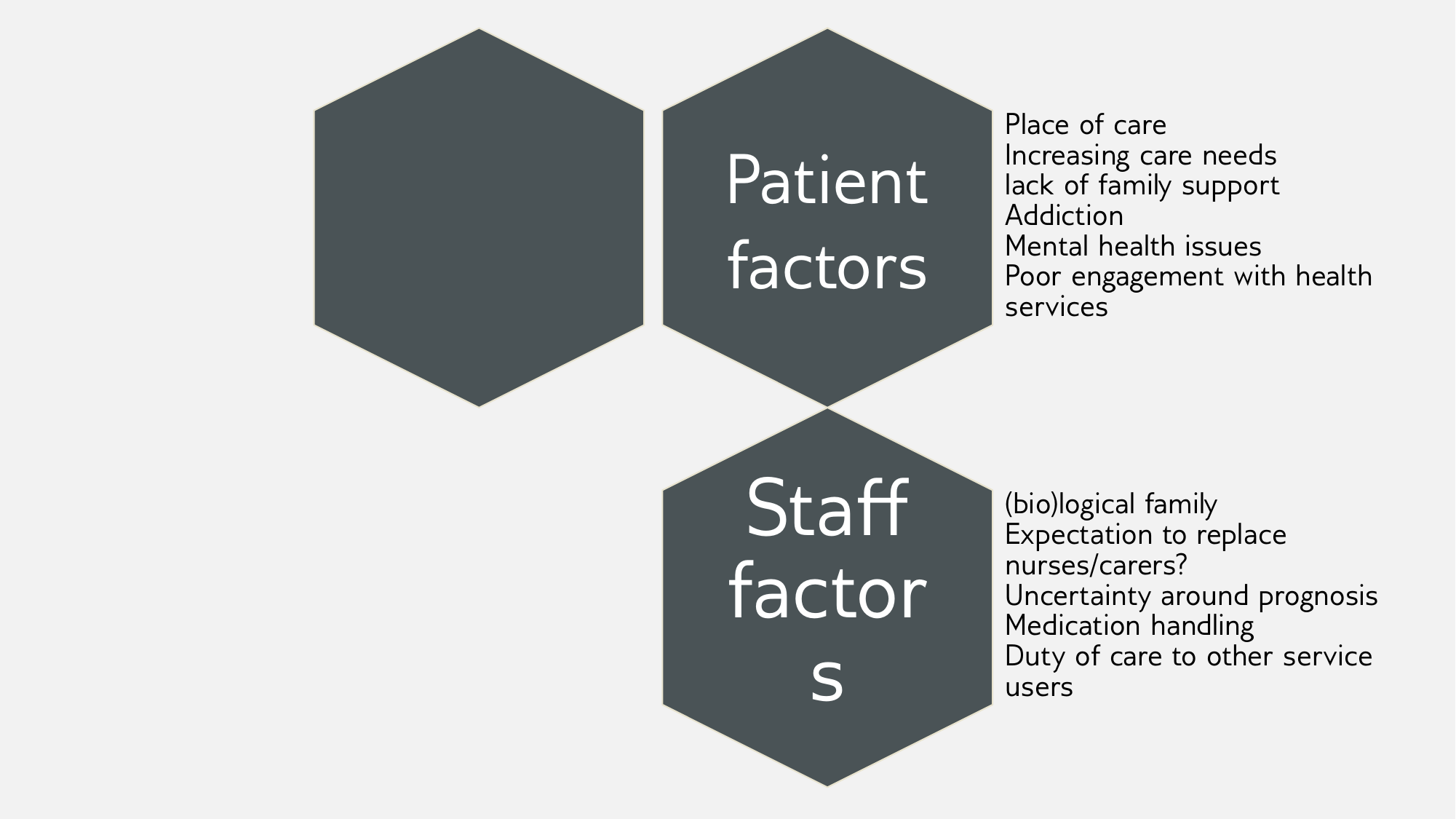

Patient factors
Place of care
Increasing care needs
Staff factors
(bio)logical family
Uncertainty around prognosis
lack of family support
Addiction
Mental health issues
Poor engagement with health services
Expectation to replace nurses/carers?
Medication handling
Duty of care to other service users